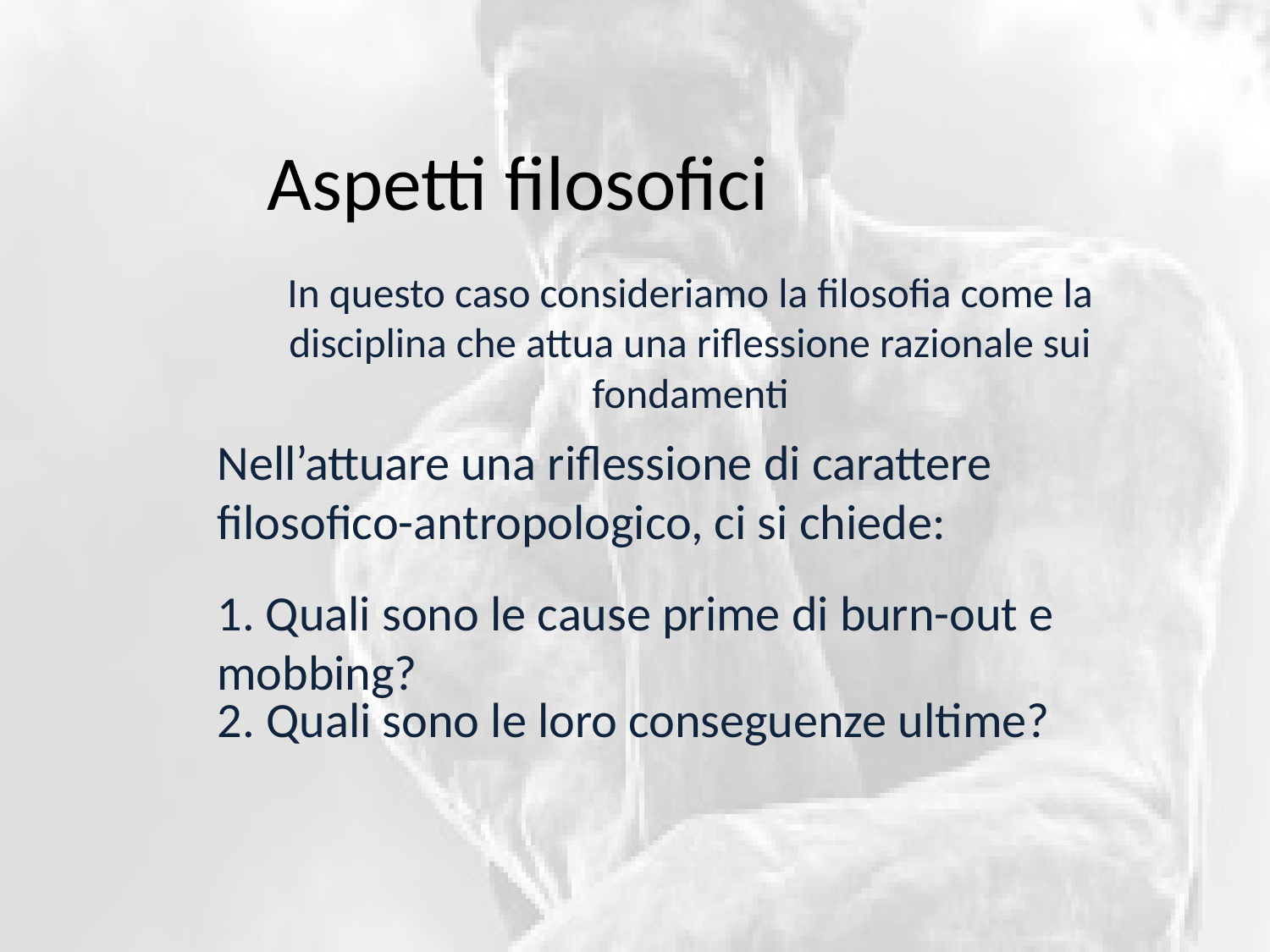

# Aspetti filosofici
In questo caso consideriamo la filosofia come la disciplina che attua una riflessione razionale sui fondamenti

Nell’attuare una riflessione di carattere filosofico-antropologico, ci si chiede:
1. Quali sono le cause prime di burn-out e mobbing?

2. Quali sono le loro conseguenze ultime?